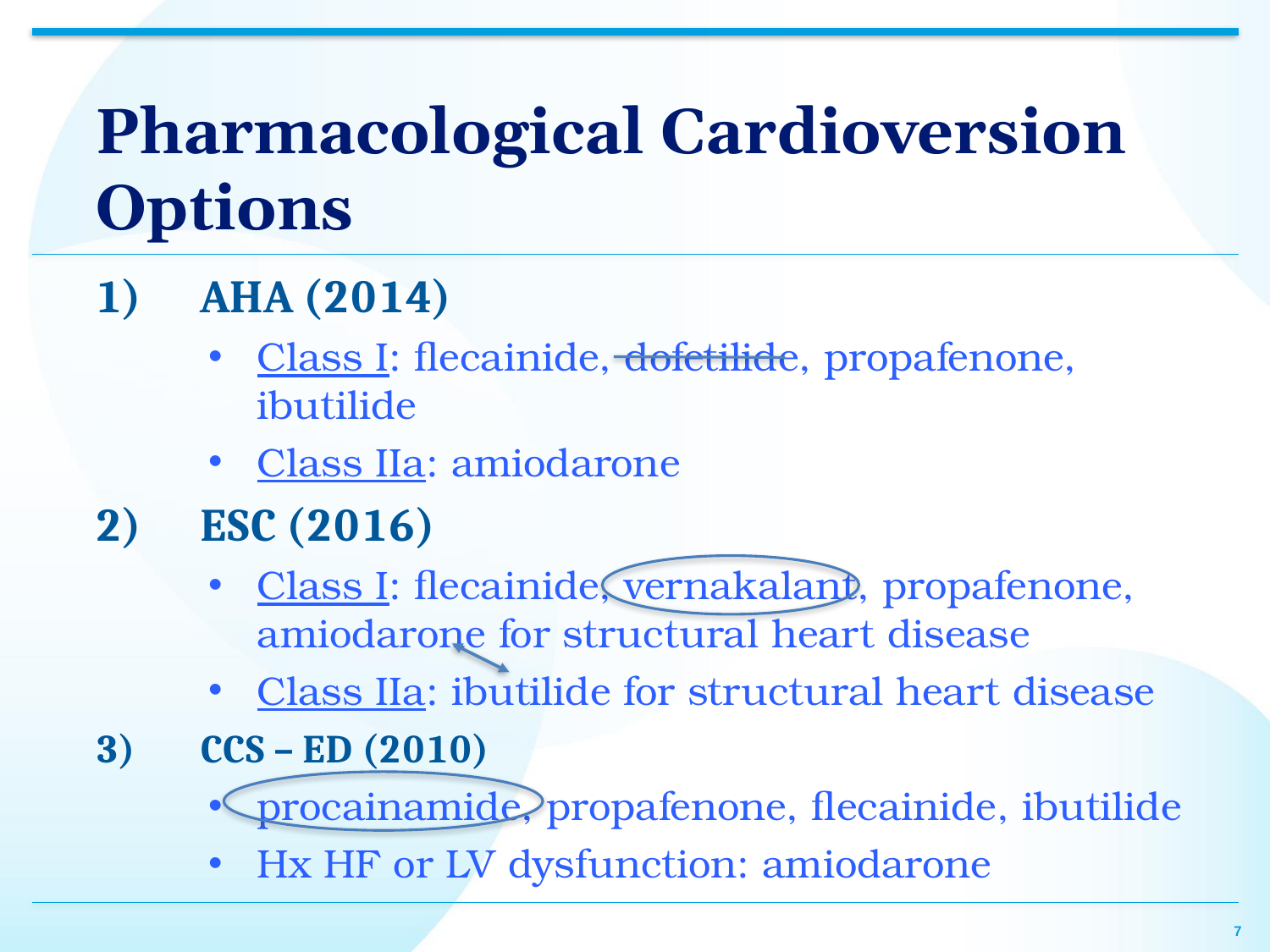

# Pharmacological Cardioversion Options
AHA (2014)
Class I: flecainide, dofetilide, propafenone, ibutilide
Class IIa: amiodarone
ESC (2016)
Class I: flecainide, vernakalant, propafenone, amiodarone for structural heart disease
Class IIa: ibutilide for structural heart disease
CCS – ED (2010)
procainamide, propafenone, flecainide, ibutilide
Hx HF or LV dysfunction: amiodarone

7